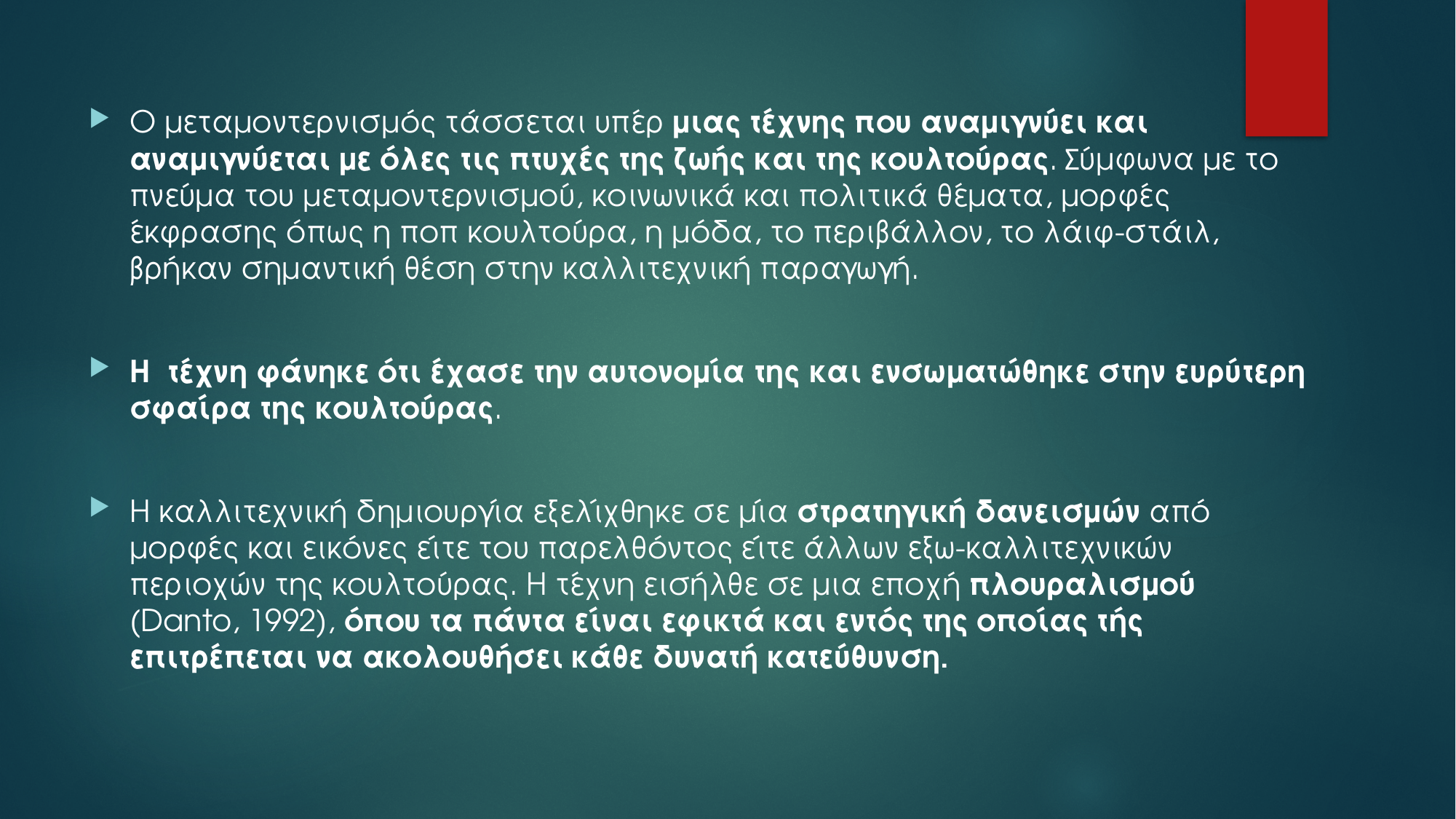

Ο μεταμοντερνισμός τάσσεται υπέρ μιας τέχνης που αναμιγνύει και αναμιγνύεται με όλες τις πτυχές της ζωής και της κουλτούρας. Σύμφωνα με το πνεύμα του μεταμοντερνισμού, κοινωνικά και πολιτικά θέματα, μορφές έκφρασης όπως η ποπ κουλτούρα, η μόδα, το περιβάλλον, το λάιφ-στάιλ, βρήκαν σημαντική θέση στην καλλιτεχνική παραγωγή.

Η  τέχνη φάνηκε ότι έχασε την αυτονομία της και ενσωματώθηκε στην ευρύτερη σφαίρα της κουλτούρας.

Η καλλιτεχνική δημιουργία εξελίχθηκε σε μία στρατηγική δανεισμών από μορφές και εικόνες είτε του παρελθόντος είτε άλλων εξω-καλλιτεχνικών περιοχών της κουλτούρας. Η τέχνη εισήλθε σε μια εποχή πλουραλισμού (Danto, 1992), όπου τα πάντα είναι εφικτά και εντός της οποίας τής επιτρέπεται να ακολουθήσει κάθε δυνατή κατεύθυνση.